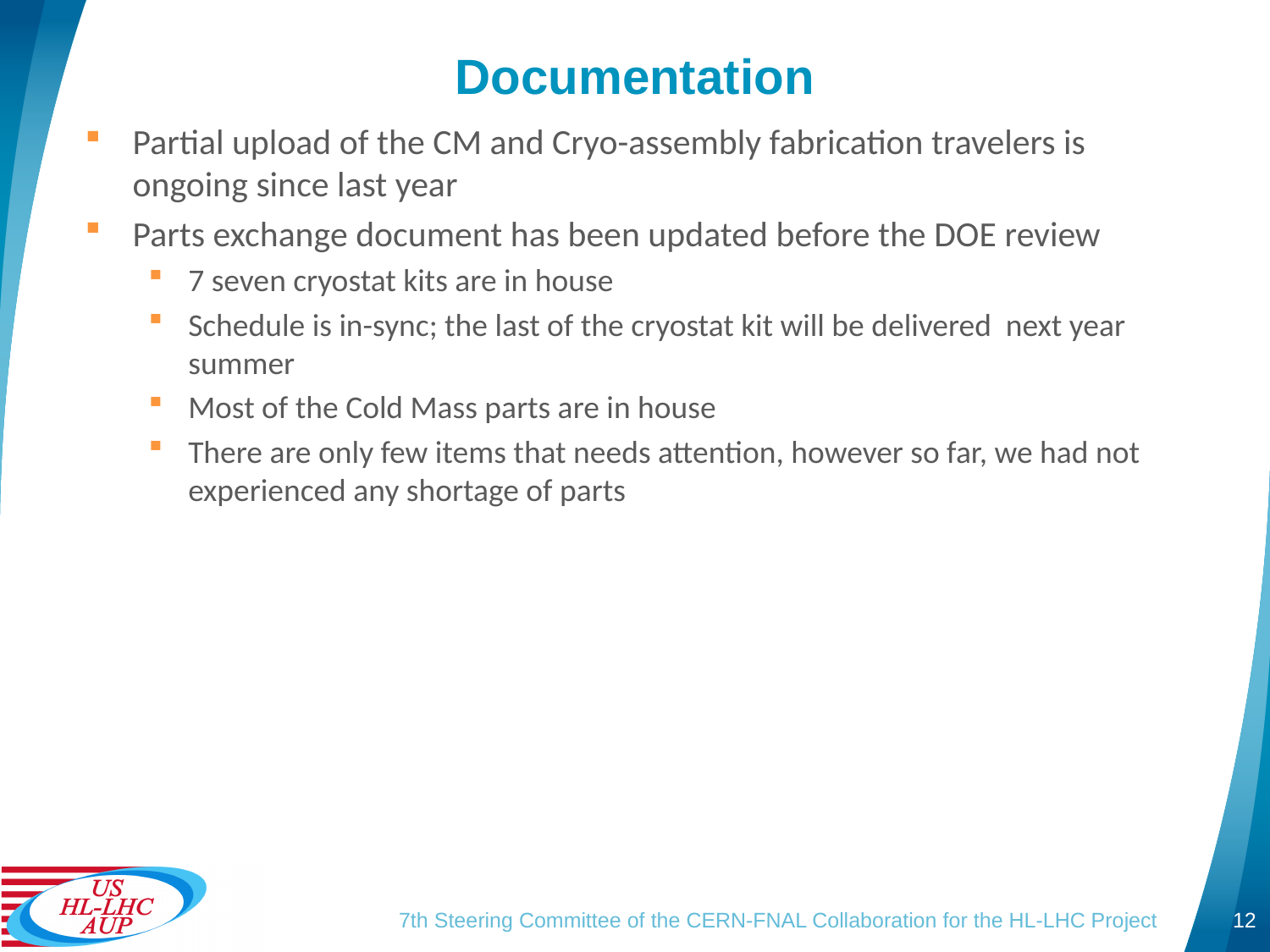

# Documentation
Partial upload of the CM and Cryo-assembly fabrication travelers is ongoing since last year
Parts exchange document has been updated before the DOE review
7 seven cryostat kits are in house
Schedule is in-sync; the last of the cryostat kit will be delivered  next year summer
Most of the Cold Mass parts are in house
There are only few items that needs attention, however so far, we had not experienced any shortage of parts

7th Steering Committee of the CERN-FNAL Collaboration for the HL-LHC Project
12